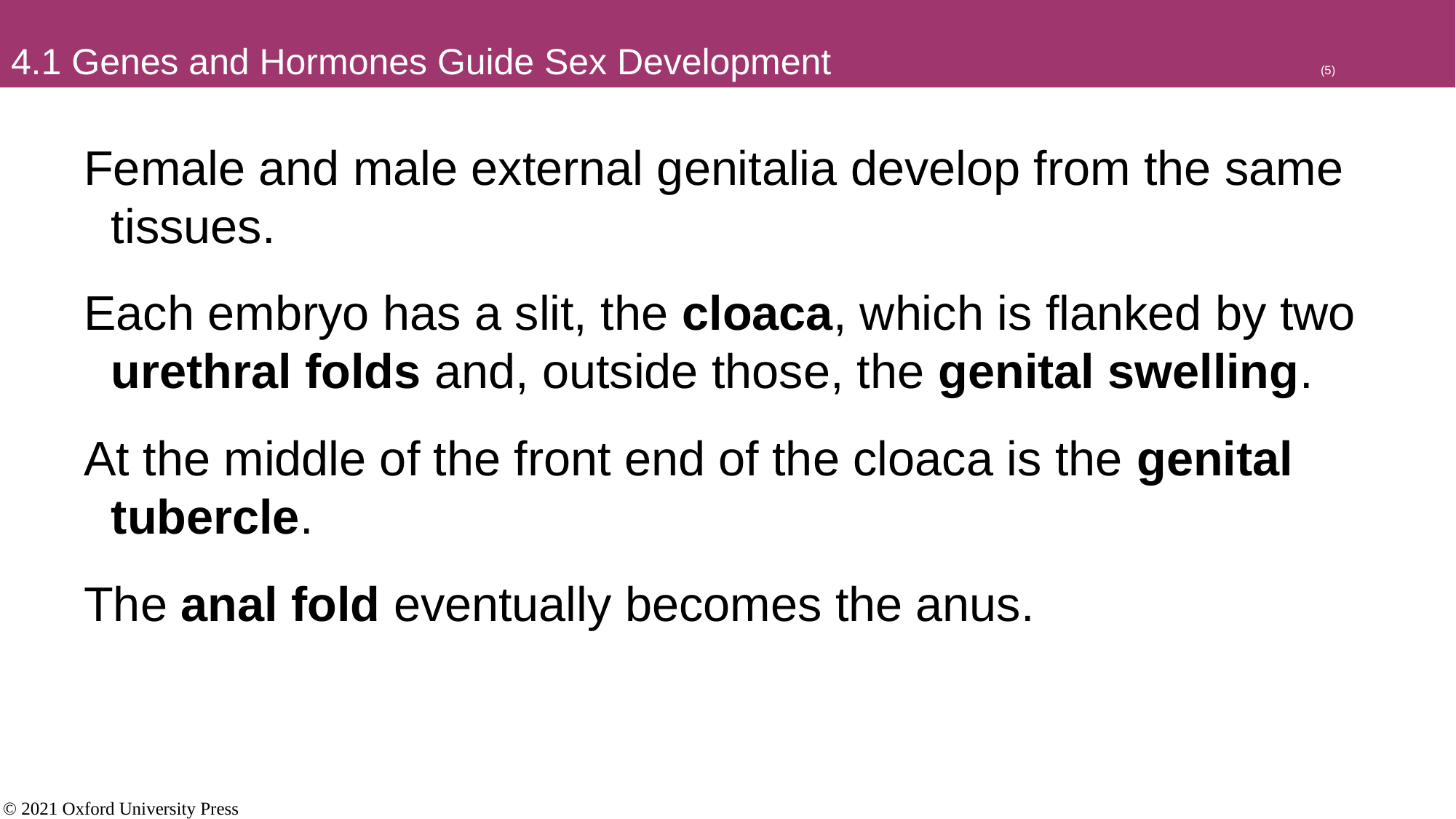

# 4.1 Genes and Hormones Guide Sex Development					(5)
Female and male external genitalia develop from the same tissues.
Each embryo has a slit, the cloaca, which is flanked by two urethral folds and, outside those, the genital swelling.
At the middle of the front end of the cloaca is the genital tubercle.
The anal fold eventually becomes the anus.